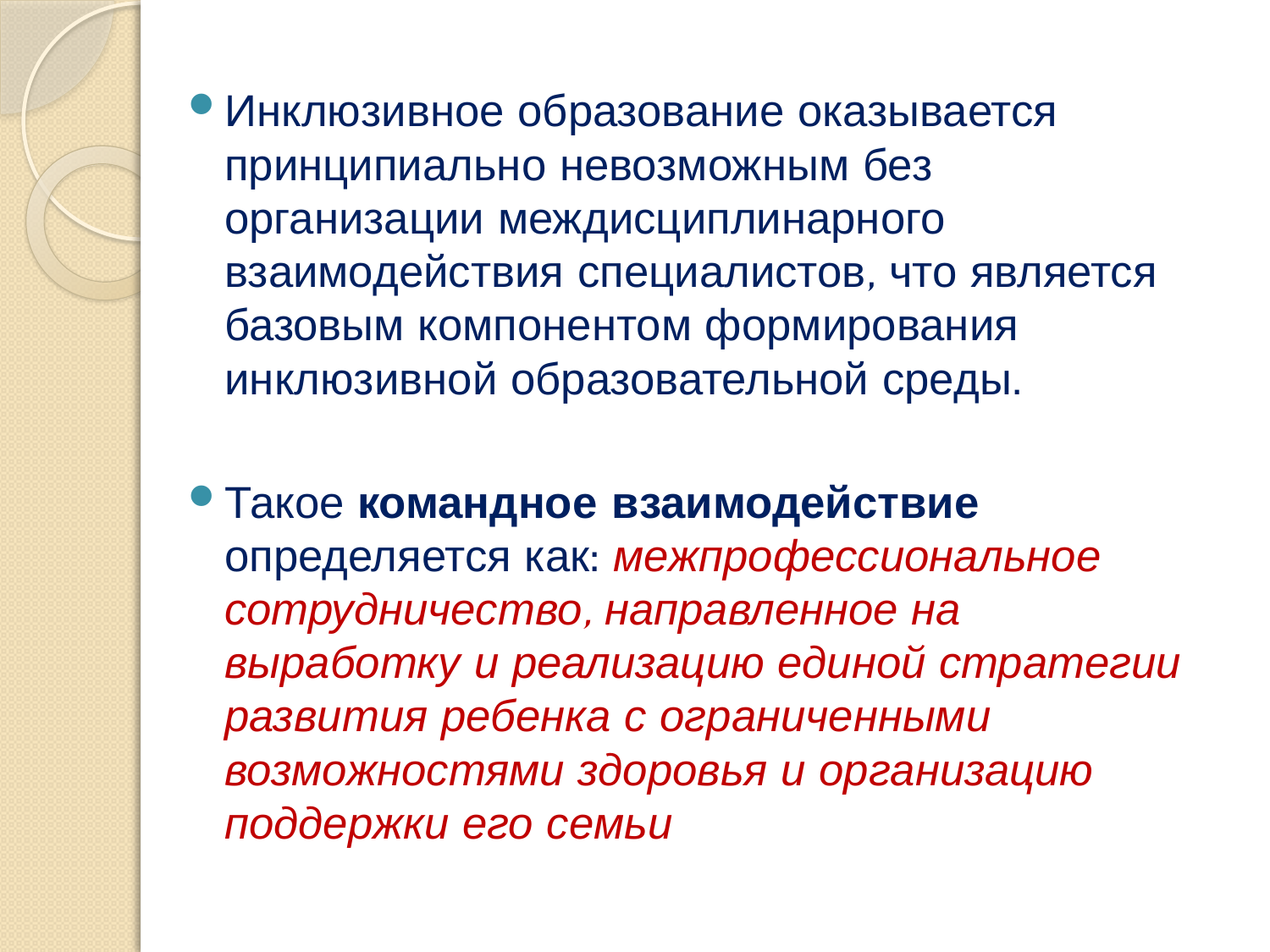

Инклюзивное образование оказывается принципиально невозможным без организации междисциплинарного взаимодействия специалистов, что является базовым компонентом формирования инклюзивной образовательной среды.

Такое командное взаимодействие определяется как: межпрофессиональное сотрудничество, направленное на выработку и реализацию единой стратегии развития ребенка с ограниченными возможностями здоровья и организацию поддержки его семьи